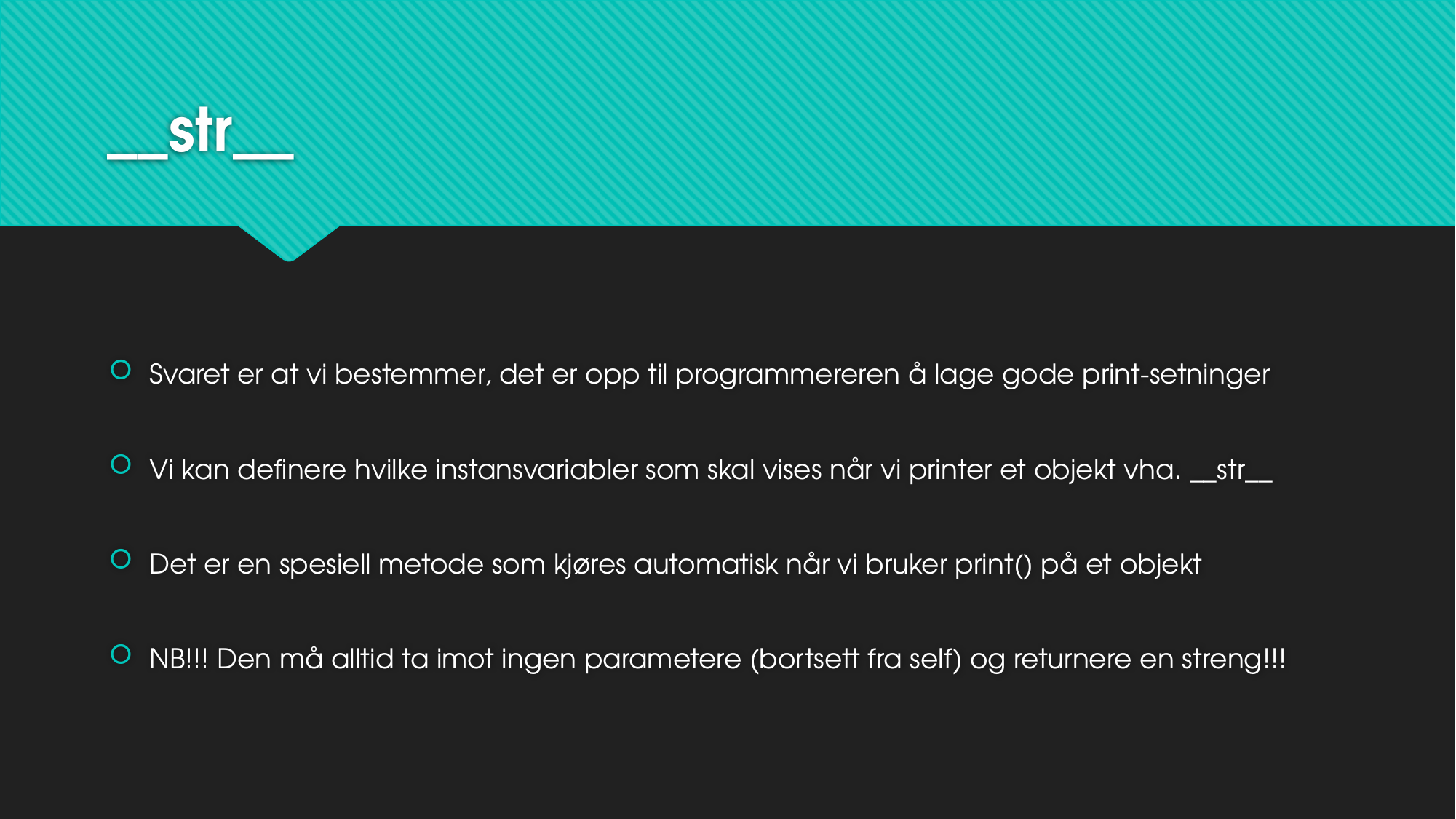

# __str__
Svaret er at vi bestemmer, det er opp til programmereren å lage gode print-setninger

Vi kan definere hvilke instansvariabler som skal vises når vi printer et objekt vha. __str__

Det er en spesiell metode som kjøres automatisk når vi bruker print() på et objekt

NB!!! Den må alltid ta imot ingen parametere (bortsett fra self) og returnere en streng!!!